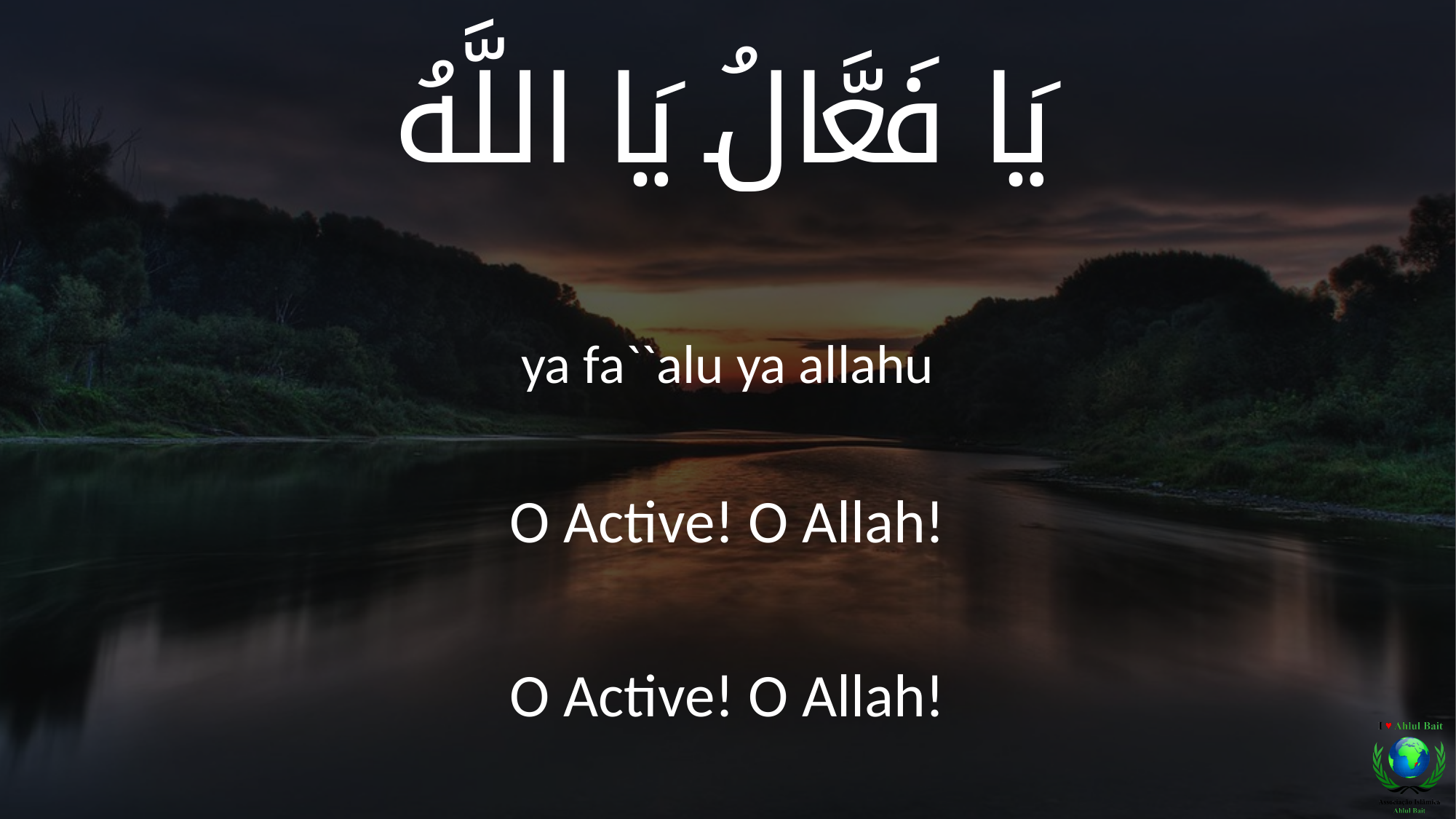

يَا فَعَّالُ يَا اللَّهُ
ya fa``alu ya allahu
O Active! O Allah!
O Active! O Allah!